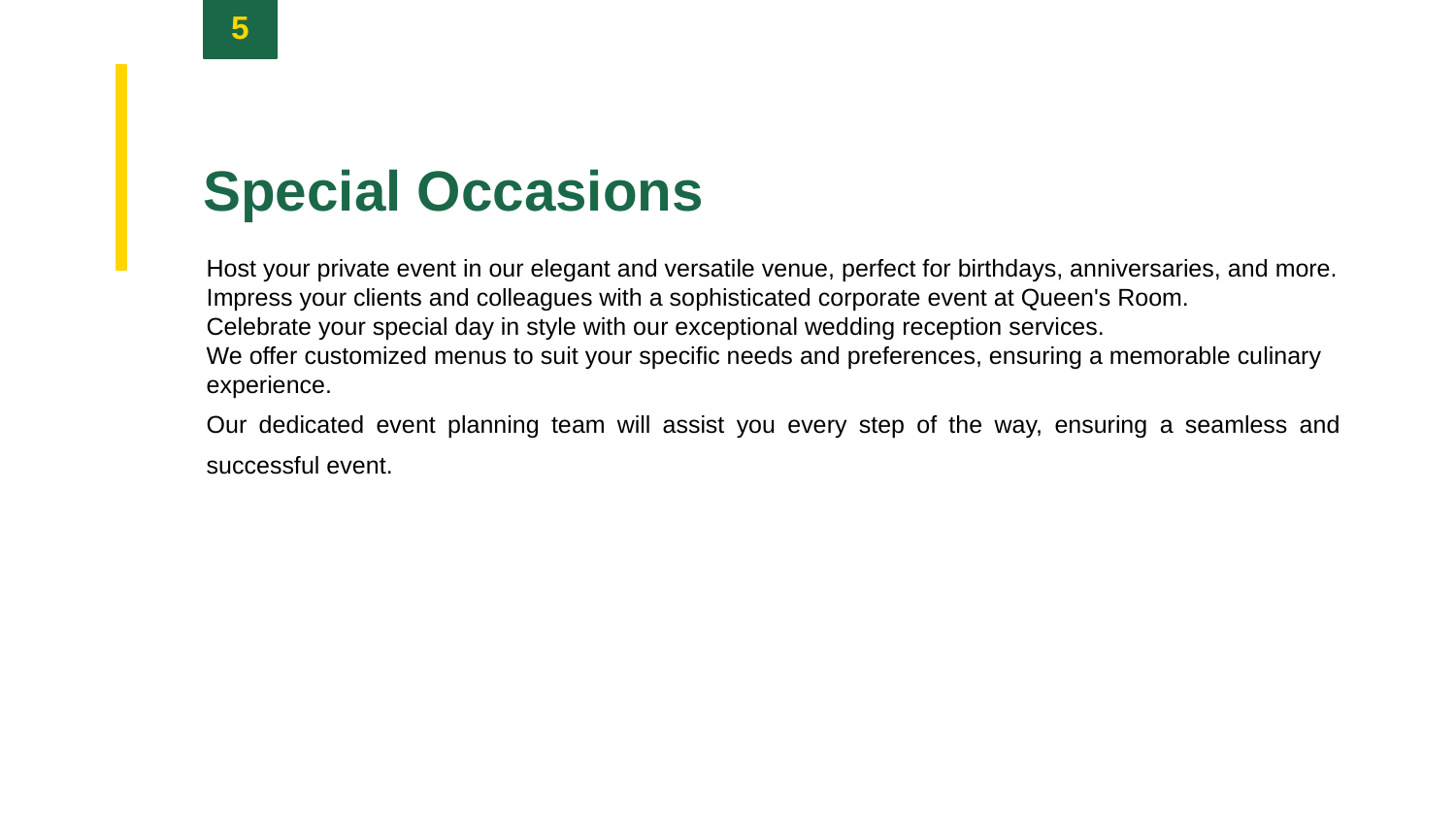

5

Special Occasions
Host your private event in our elegant and versatile venue, perfect for birthdays, anniversaries, and more.
Impress your clients and colleagues with a sophisticated corporate event at Queen's Room.
Celebrate your special day in style with our exceptional wedding reception services.
We offer customized menus to suit your specific needs and preferences, ensuring a memorable culinary experience.
Our dedicated event planning team will assist you every step of the way, ensuring a seamless and successful event.